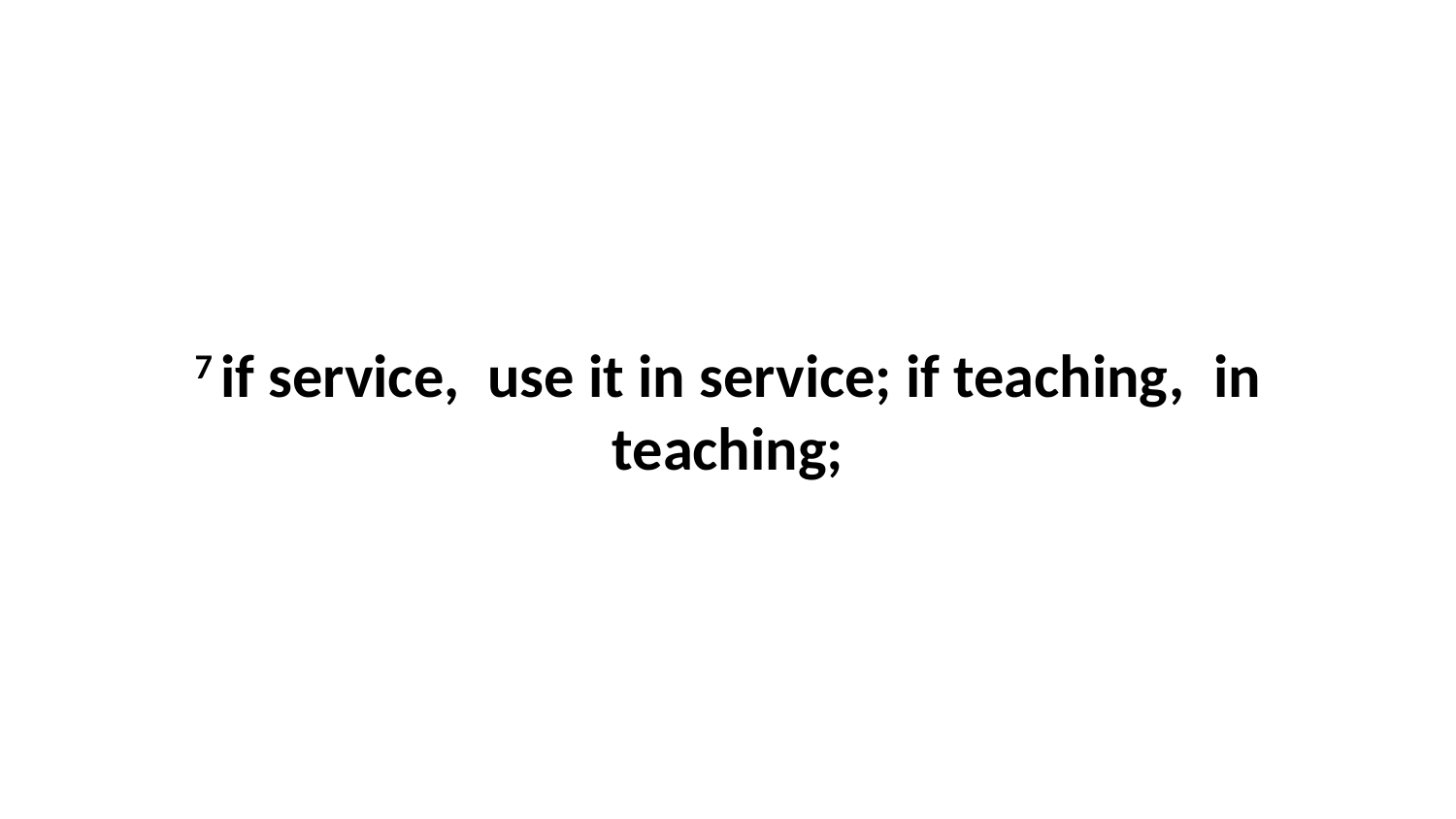

7 if service,  use it in service; if teaching,  in teaching;